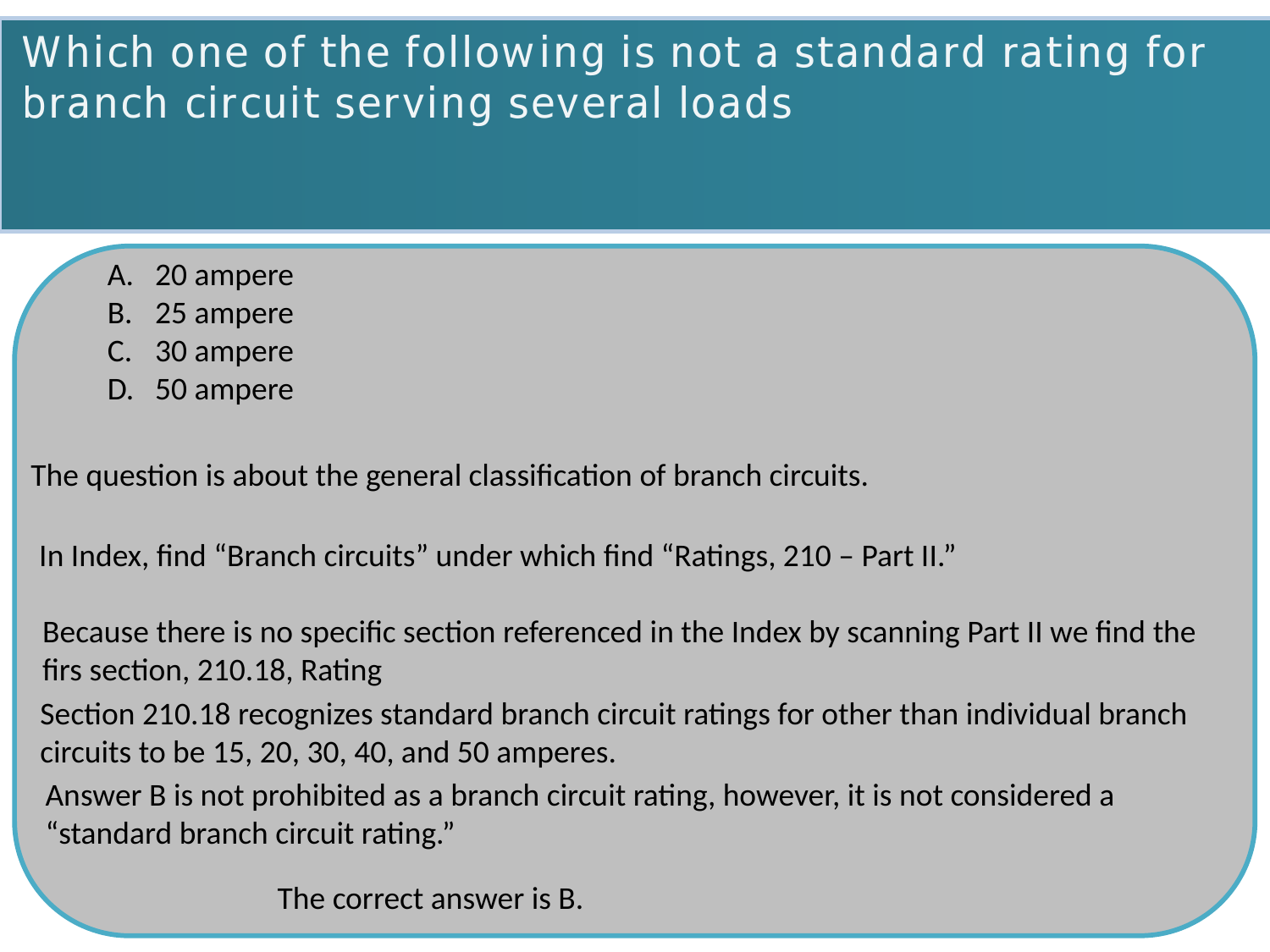

Which one of the following is not a standard rating for a branch circuit serving several loads?

20 ampere
25 ampere
30 ampere
50 ampere

The question is about the general classification of branch circuits.
In Index, find “Branch circuits” under which find “Ratings, 210 – Part II.”
Because there is no specific section referenced in the Index by scanning Part II we find the firs section, 210.18, Rating
Section 210.18 recognizes standard branch circuit ratings for other than individual branch circuits to be 15, 20, 30, 40, and 50 amperes.
Answer B is not prohibited as a branch circuit rating, however, it is not considered a
“standard branch circuit rating.”
The correct answer is B.